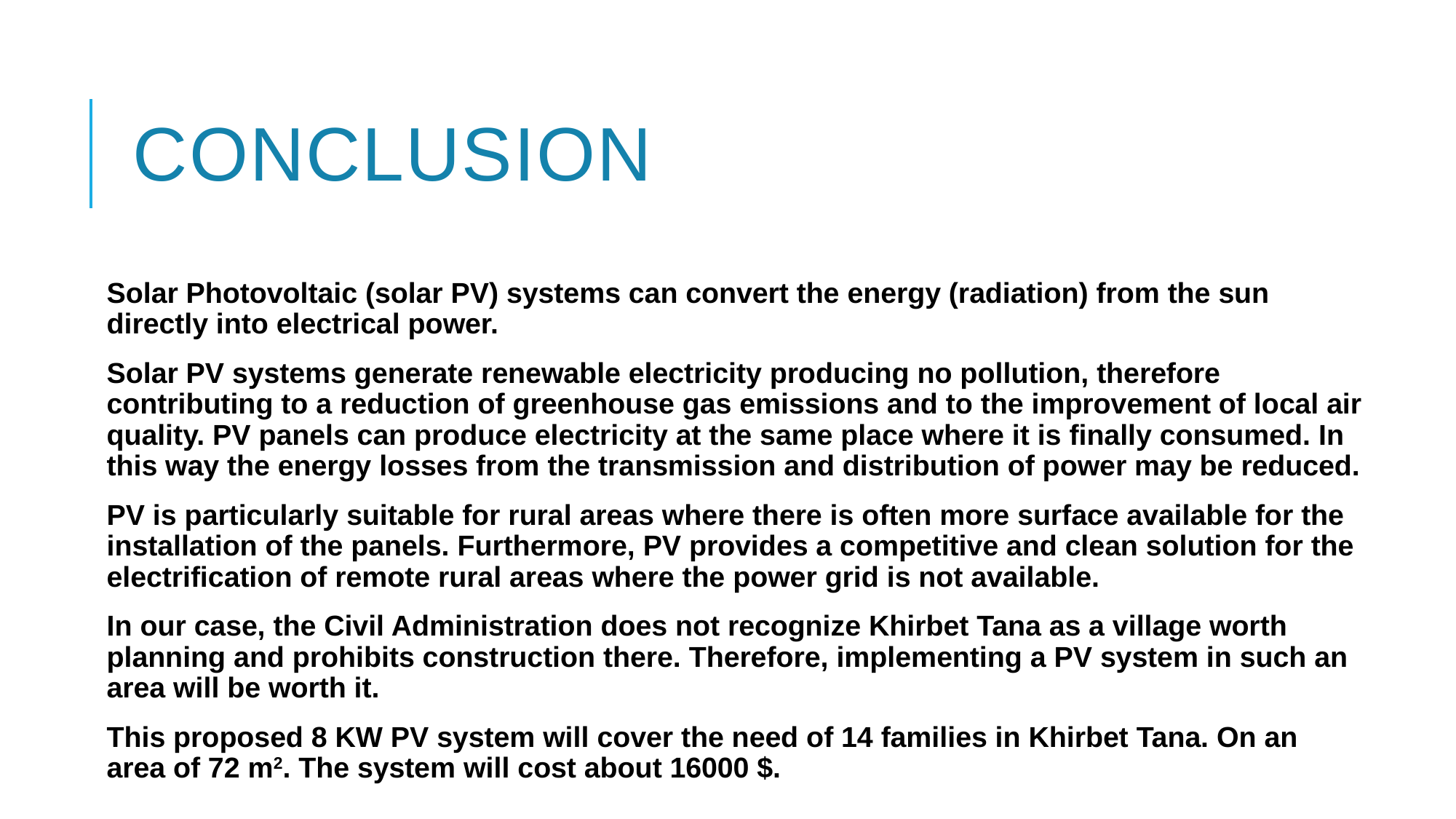

# Conclusion
Solar Photovoltaic (solar PV) systems can convert the energy (radiation) from the sun directly into electrical power.
Solar PV systems generate renewable electricity producing no pollution, therefore contributing to a reduction of greenhouse gas emissions and to the improvement of local air quality. PV panels can produce electricity at the same place where it is finally consumed. In this way the energy losses from the transmission and distribution of power may be reduced.
PV is particularly suitable for rural areas where there is often more surface available for the installation of the panels. Furthermore, PV provides a competitive and clean solution for the electrification of remote rural areas where the power grid is not available.
In our case, the Civil Administration does not recognize Khirbet Tana as a village worth planning and prohibits construction there. Therefore, implementing a PV system in such an area will be worth it.
This proposed 8 KW PV system will cover the need of 14 families in Khirbet Tana. On an area of 72 m2. The system will cost about 16000 $.